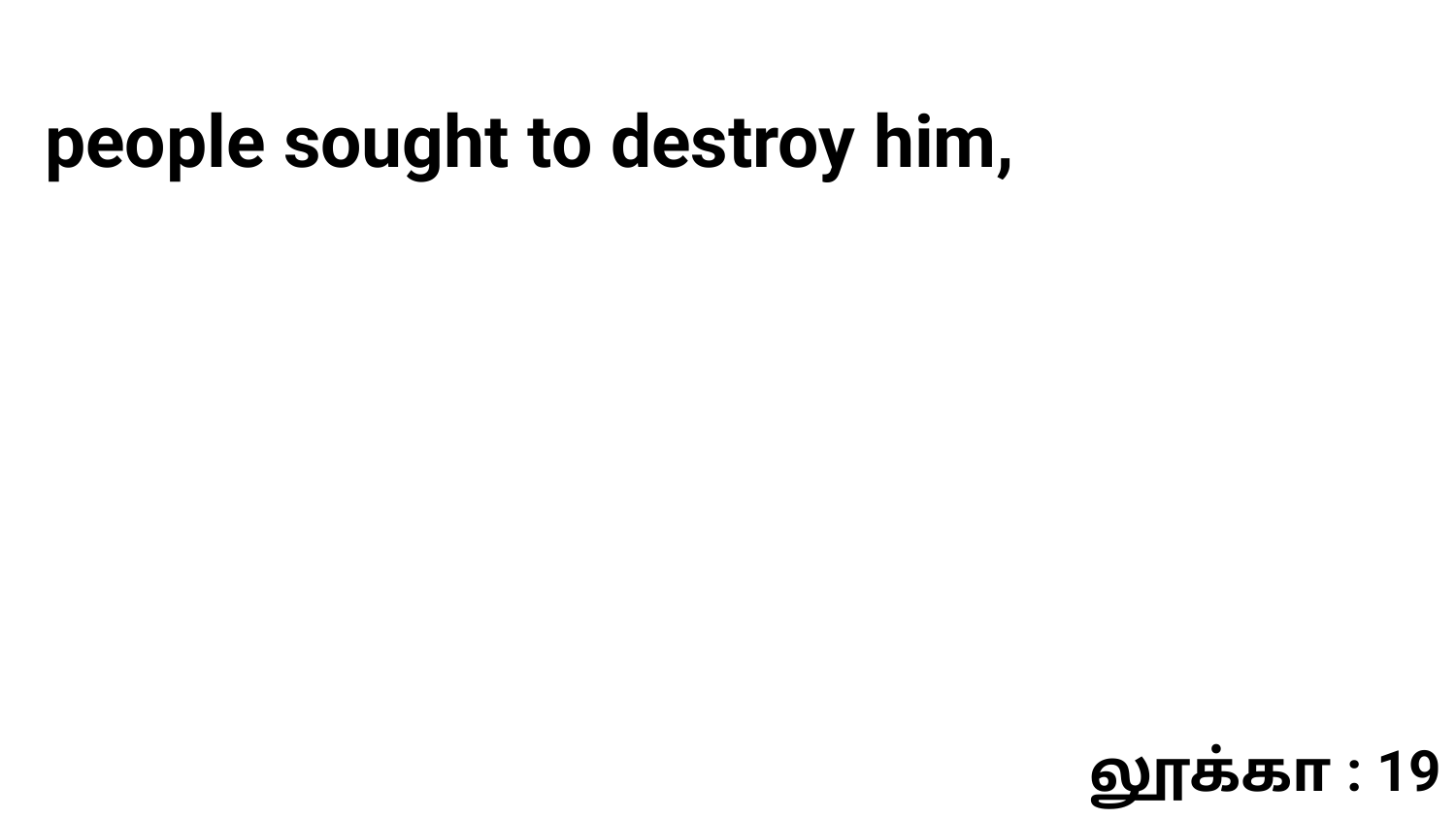

people sought to destroy him,
லூக்கா : 19